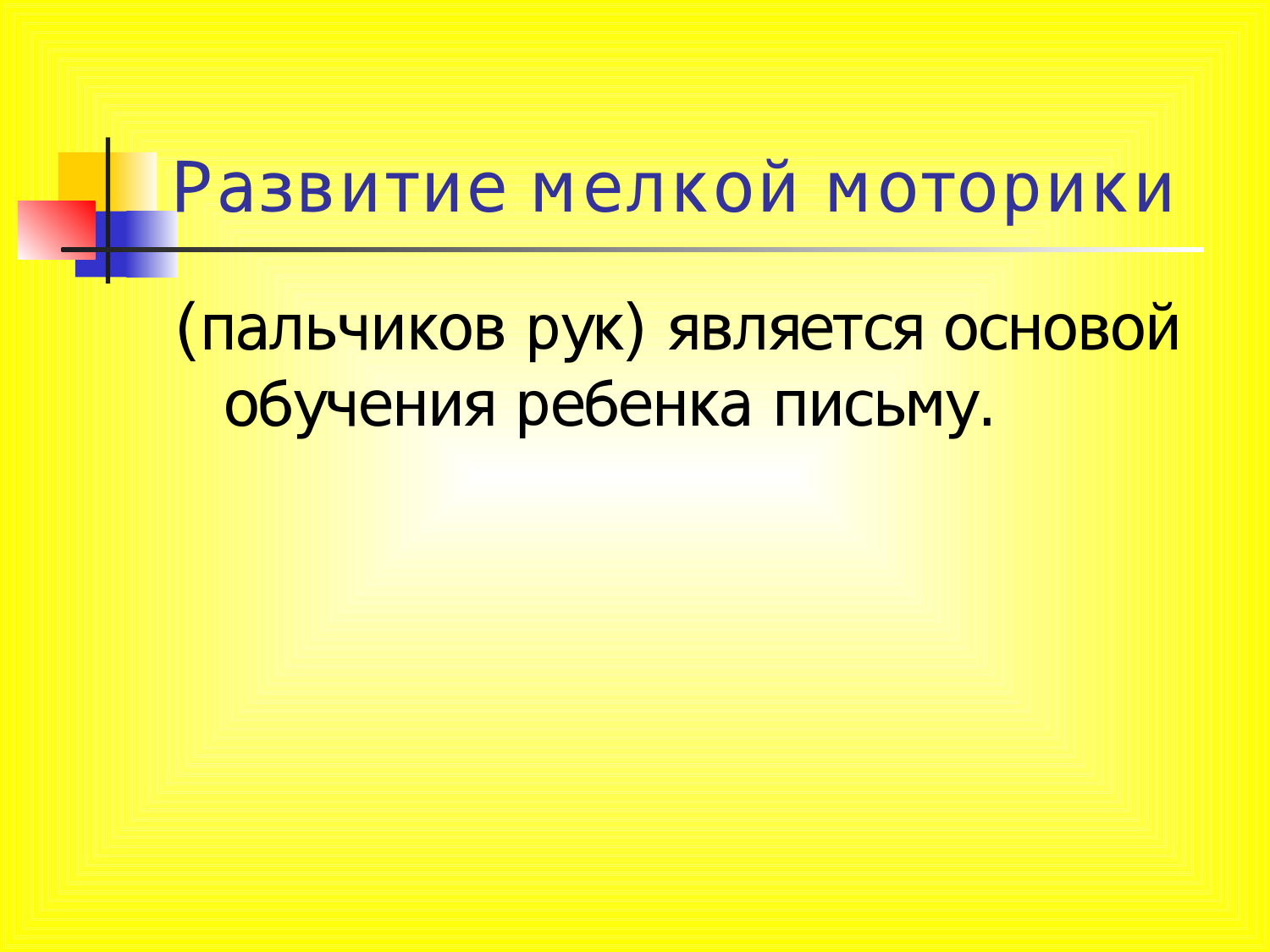

# Развитие мелкой моторики
(пальчиков рук) является основой обучения ребенка письму.